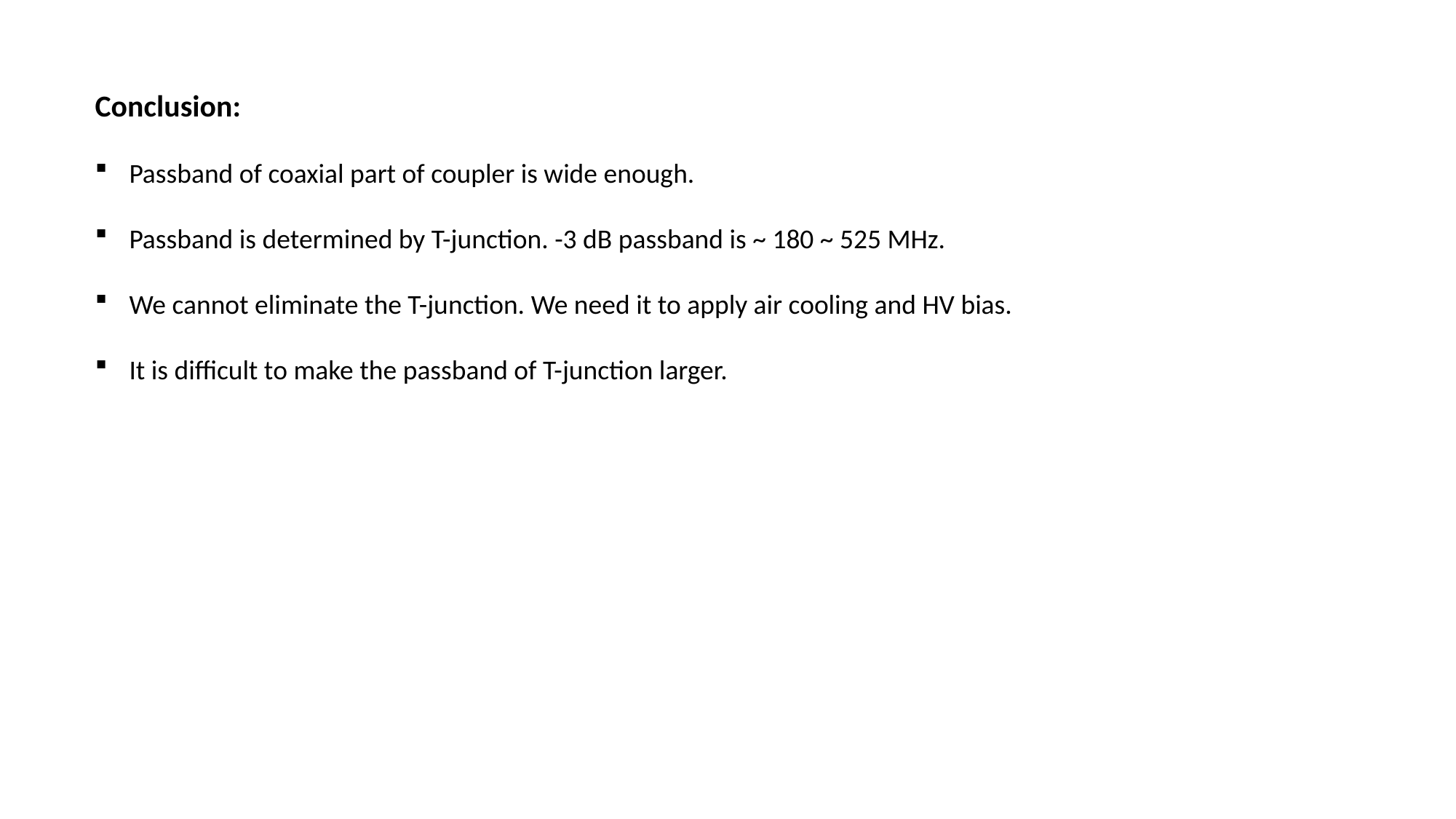

Conclusion:

Passband of coaxial part of coupler is wide enough.

Passband is determined by T-junction. -3 dB passband is ~ 180 ~ 525 MHz.

We cannot eliminate the T-junction. We need it to apply air cooling and HV bias.

It is difficult to make the passband of T-junction larger.